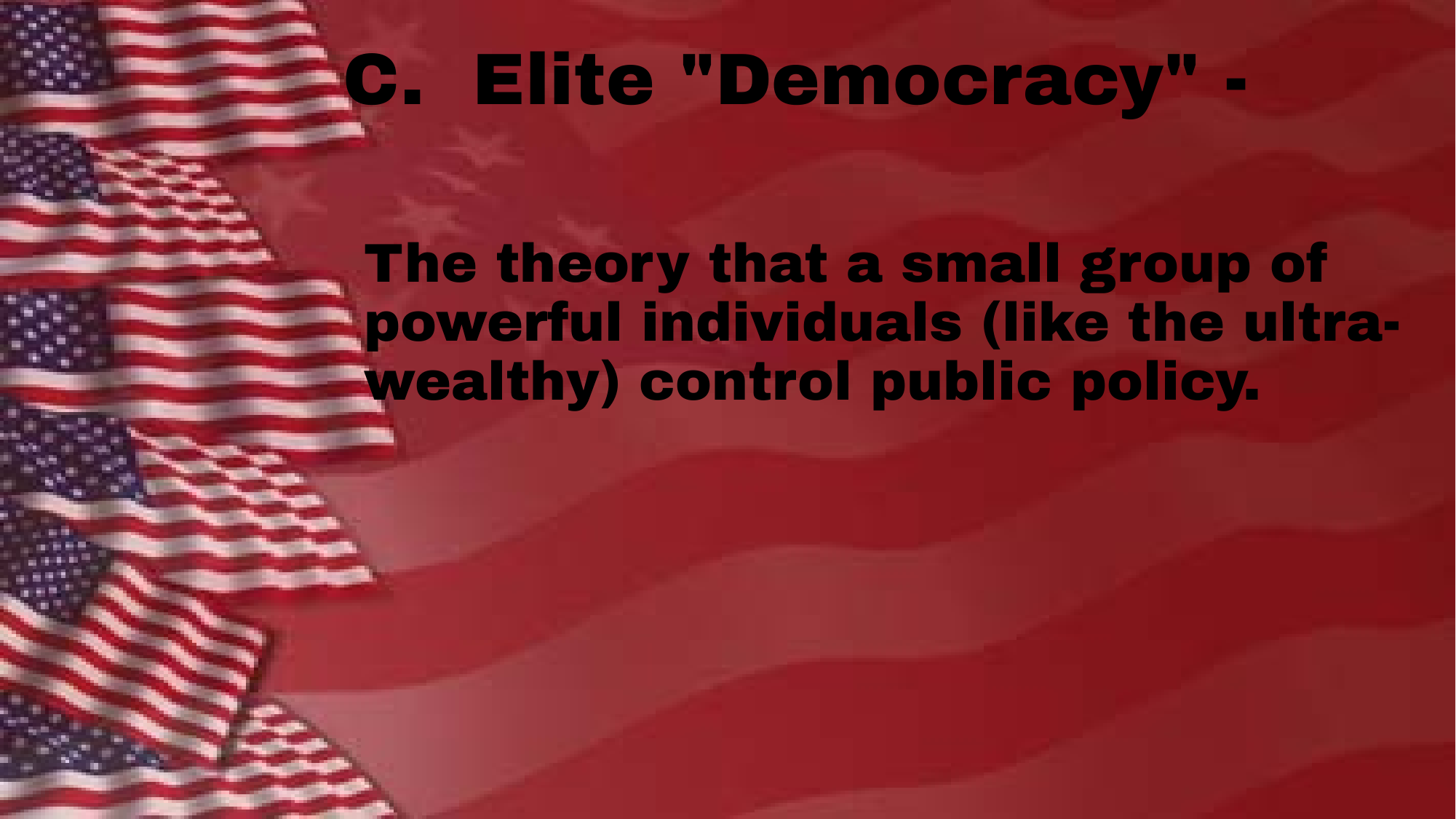

# C.  Elite "Democracy" -

The theory that a small group of powerful individuals (like the ultra-wealthy) control public policy.